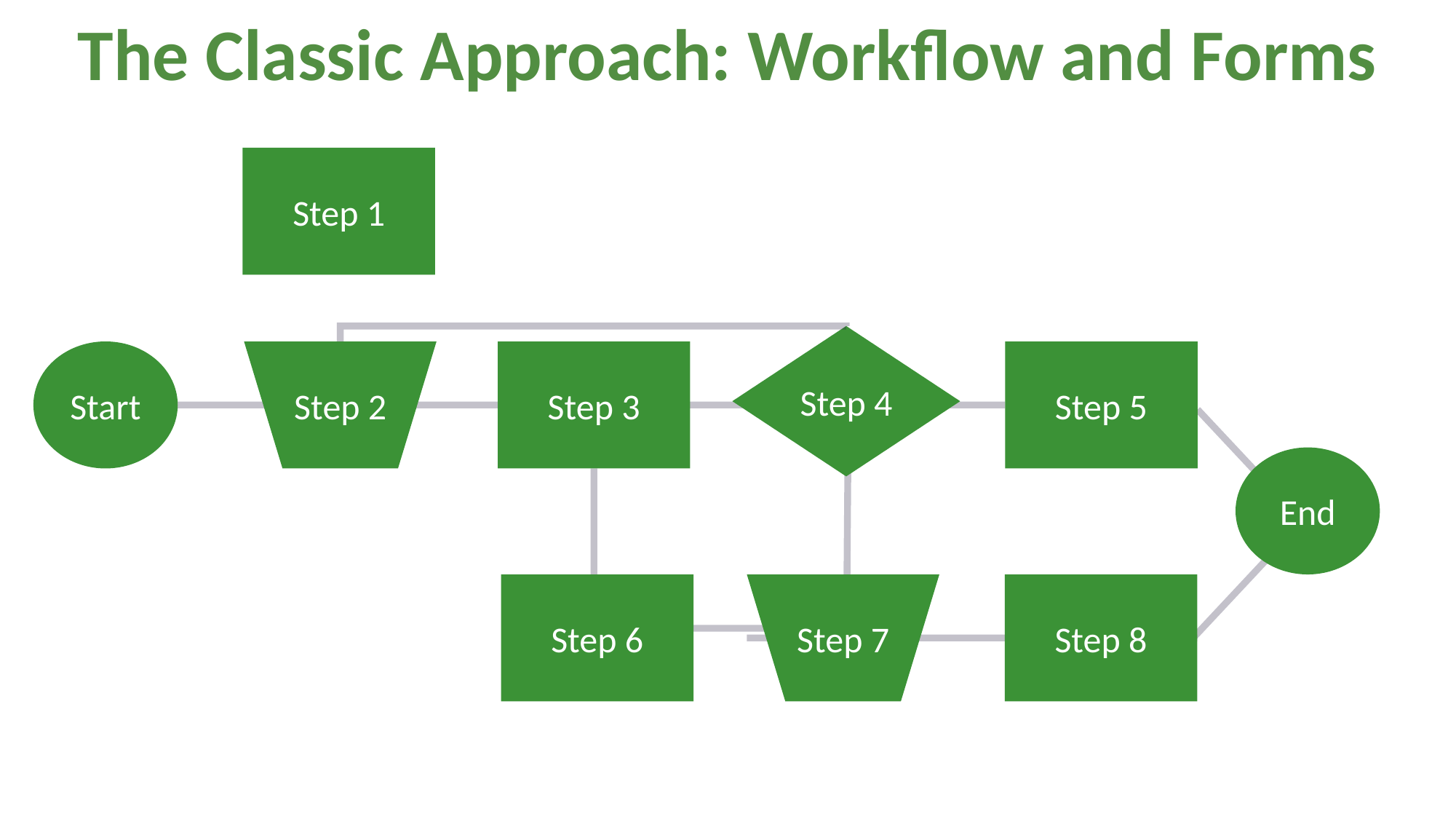

The Classic Approach: Workflow and Forms
Step 1
Step 4
Step 3
Start
Step 2
Step 5
End
Step 7
Step 6
Step 8